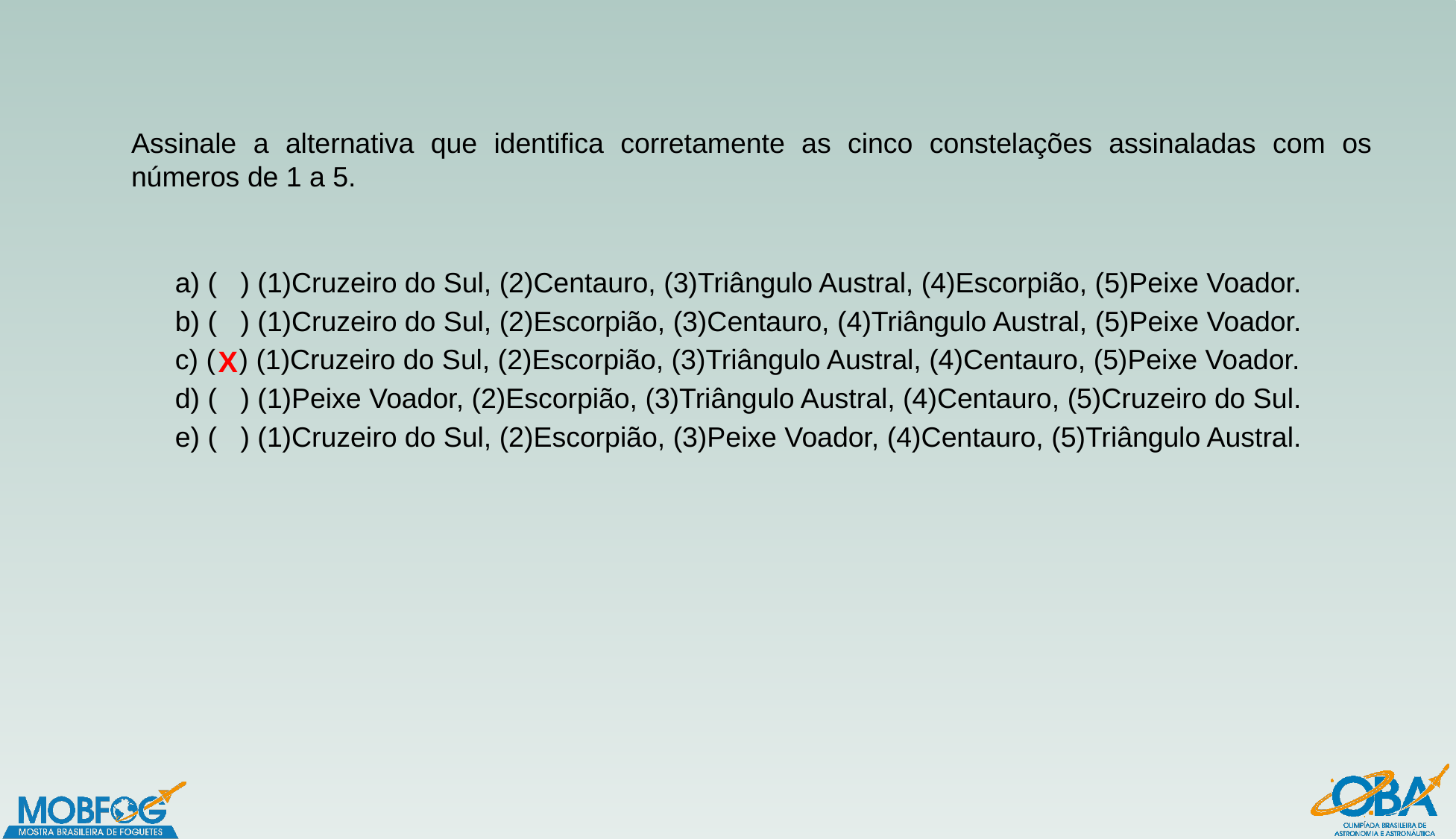

Assinale a alternativa que identifica corretamente as cinco constelações assinaladas com os números de 1 a 5.

a) (   ) (1)Cruzeiro do Sul, (2)Centauro, (3)Triângulo Austral, (4)Escorpião, (5)Peixe Voador.
b) (   ) (1)Cruzeiro do Sul, (2)Escorpião, (3)Centauro, (4)Triângulo Austral, (5)Peixe Voador.
c) (   ) (1)Cruzeiro do Sul, (2)Escorpião, (3)Triângulo Austral, (4)Centauro, (5)Peixe Voador.
d) (   ) (1)Peixe Voador, (2)Escorpião, (3)Triângulo Austral, (4)Centauro, (5)Cruzeiro do Sul.
e) (   ) (1)Cruzeiro do Sul, (2)Escorpião, (3)Peixe Voador, (4)Centauro, (5)Triângulo Austral.
X